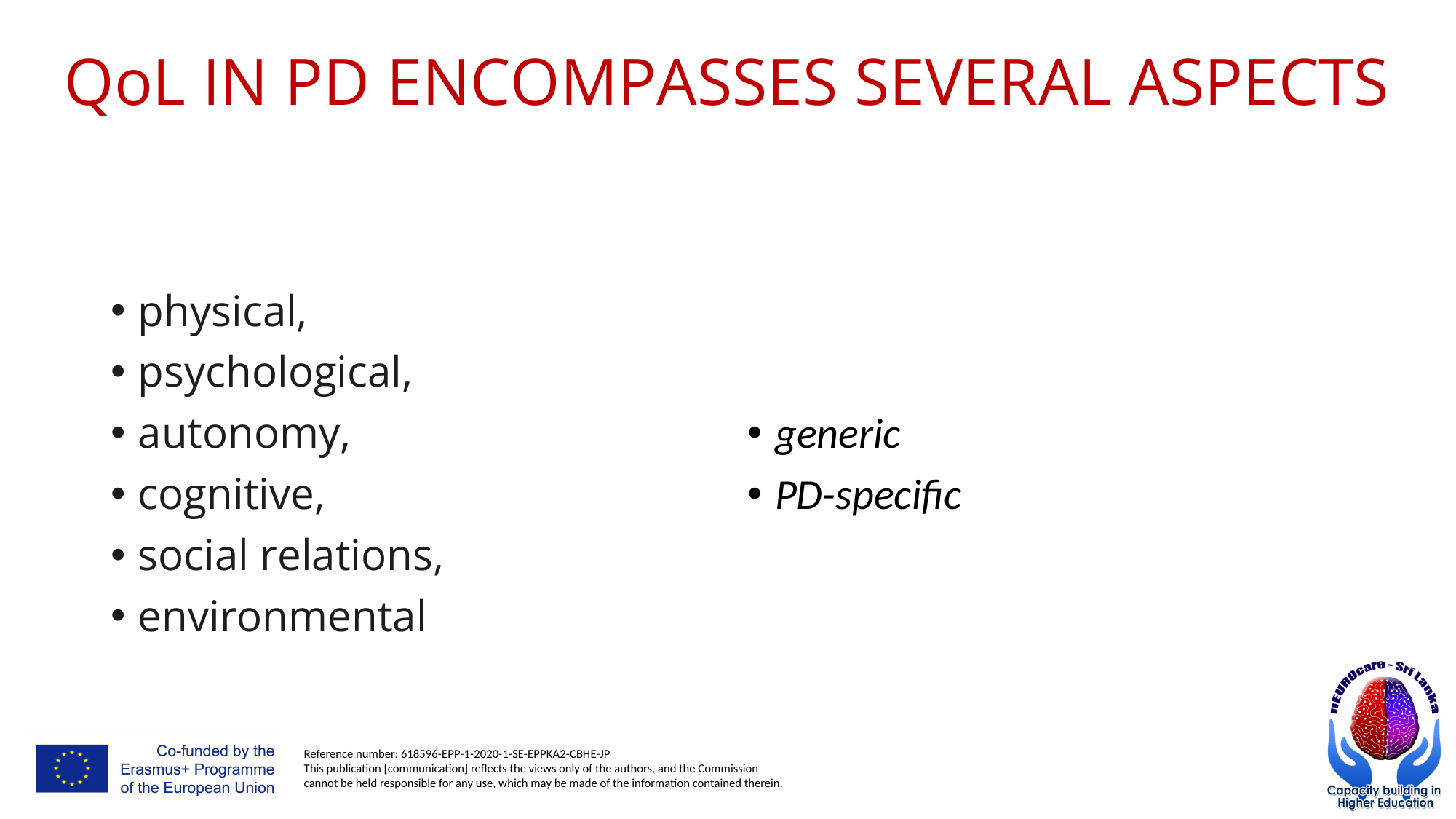

# QoL IN PD ENCOMPASSES SEVERAL ASPECTS

physical,
psychological,
autonomy,
cognitive,
social relations,
environmental

generic
PD-specific